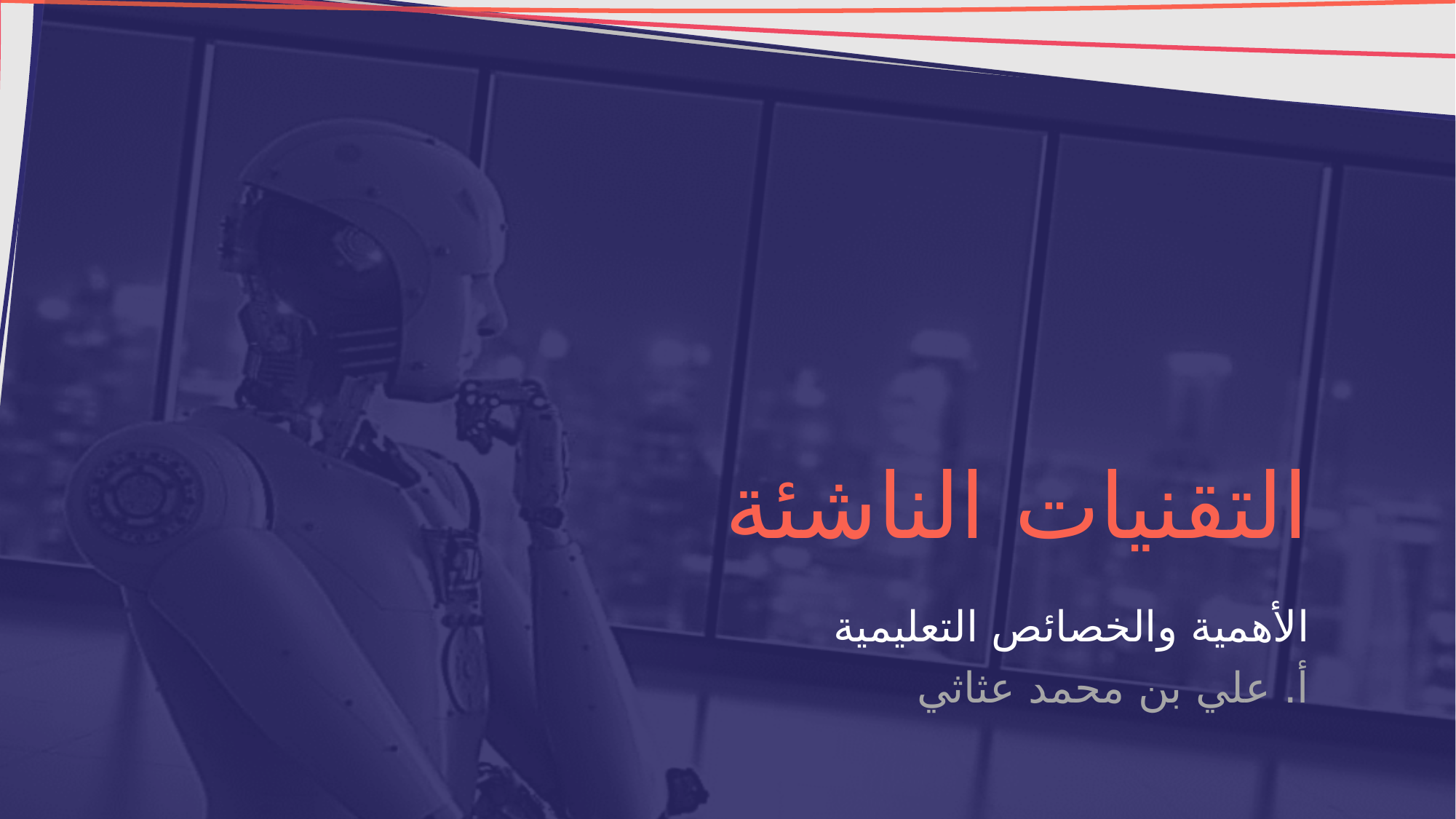

# التقنيات الناشئة
الأهمية والخصائص التعليمية
أ. علي بن محمد عثاثي